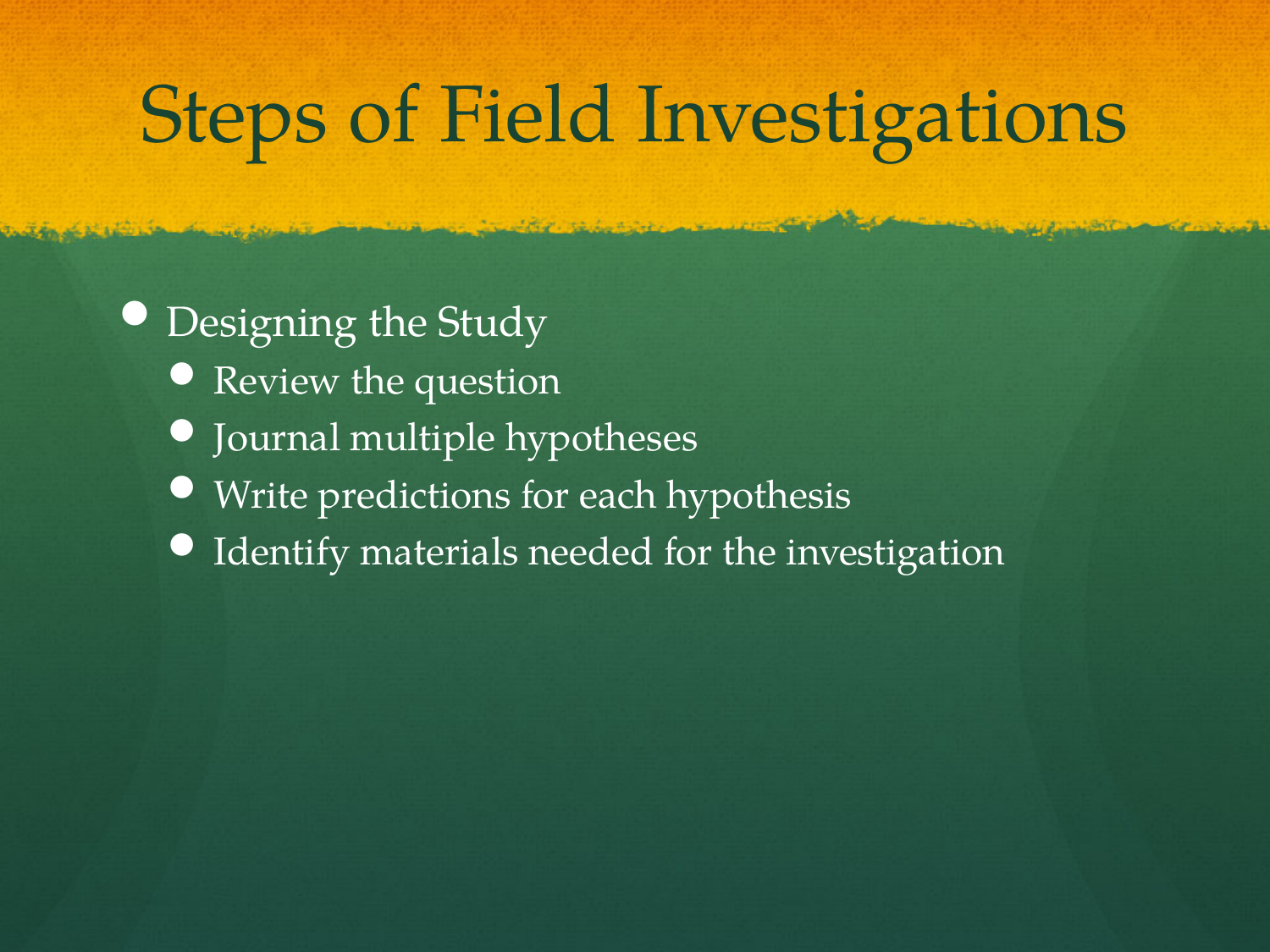

# Steps of Field Investigations
Designing the Study
Review the question
Journal multiple hypotheses
Write predictions for each hypothesis
Identify materials needed for the investigation